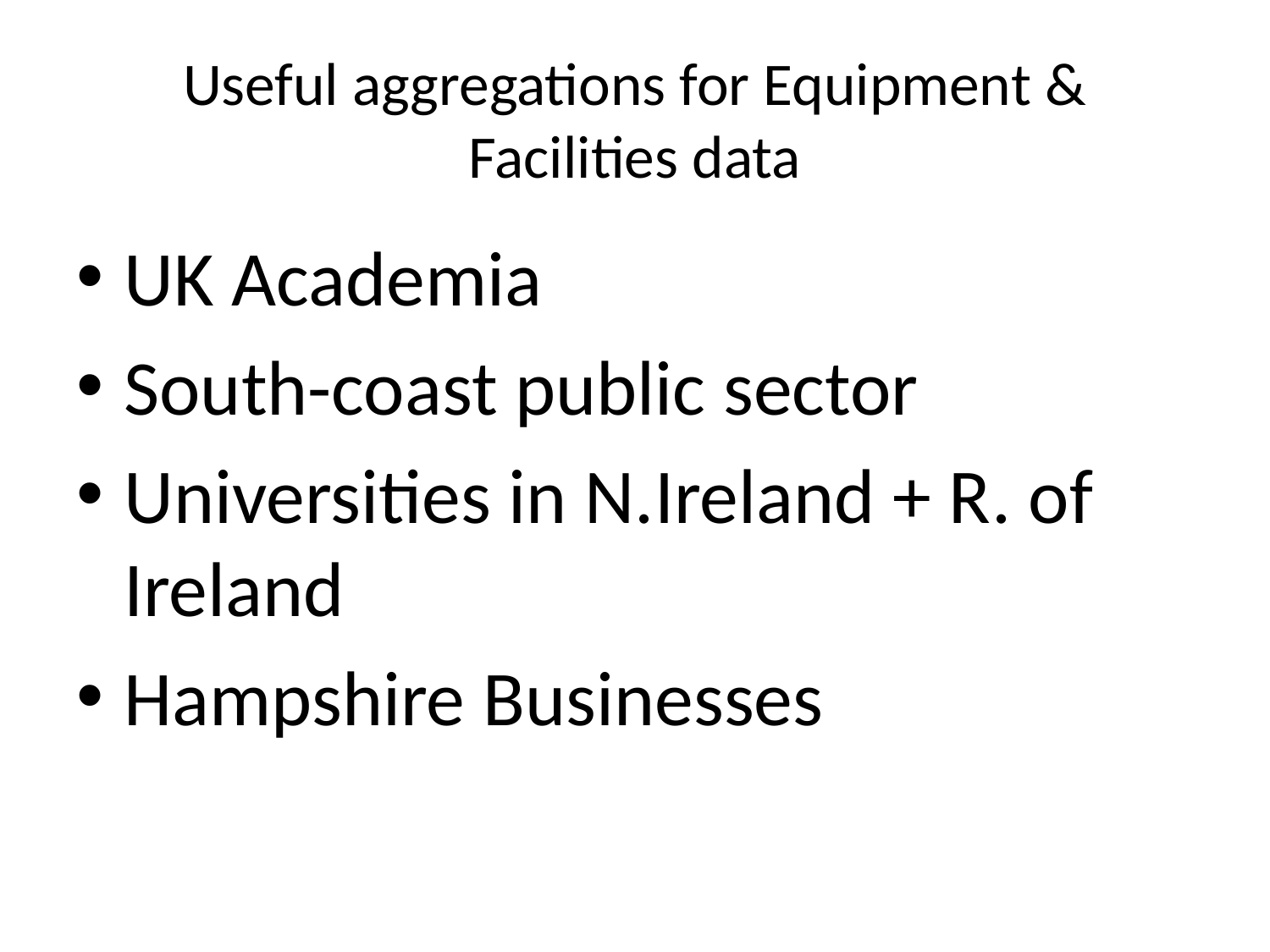

# Useful aggregations for Equipment & Facilities data
UK Academia
South-coast public sector
Universities in N.Ireland + R. of Ireland
Hampshire Businesses